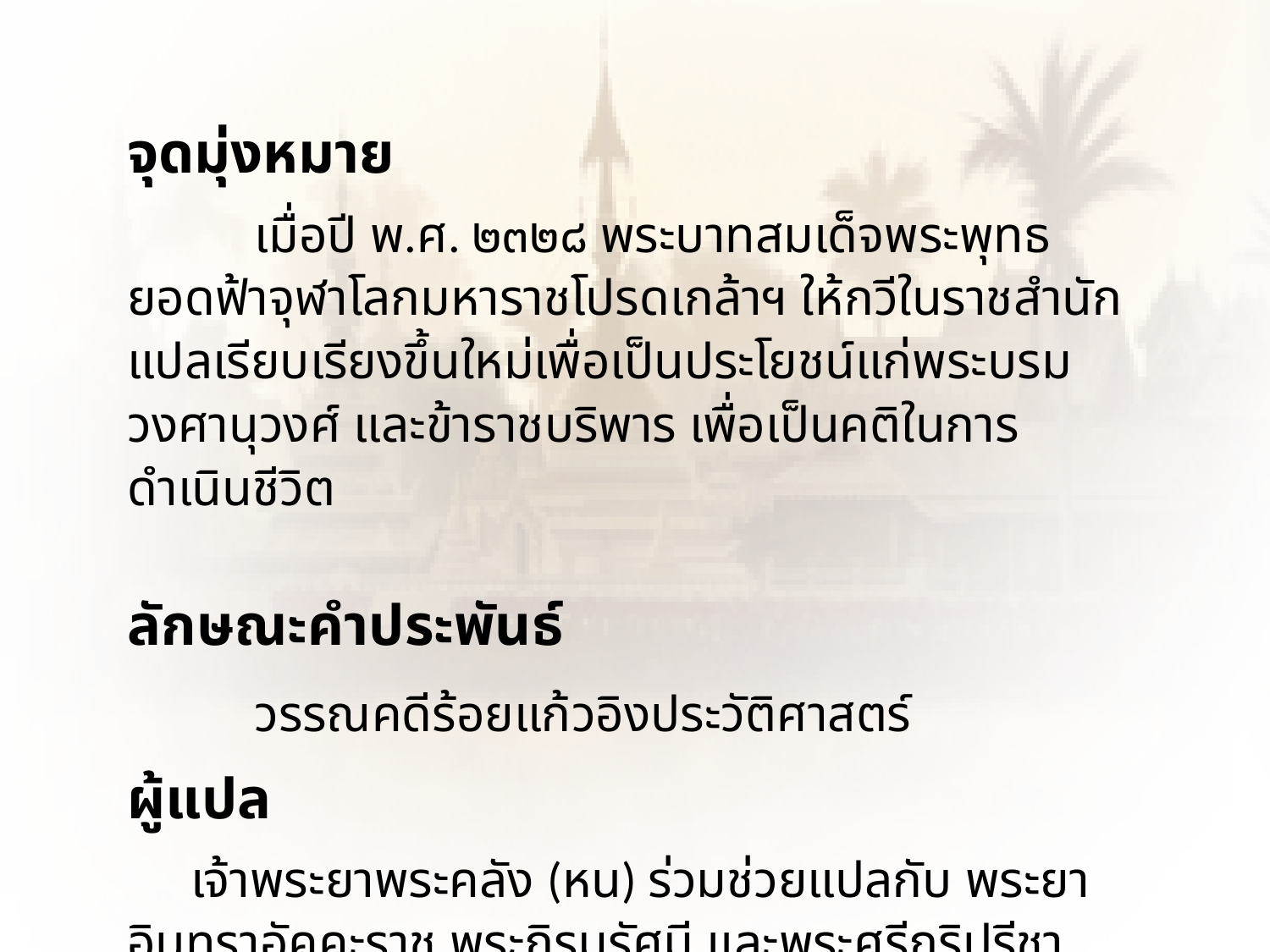

จุดมุ่งหมาย
	เมื่อปี พ.ศ. ๒๓๒๘ พระบาทสมเด็จพระพุทธยอดฟ้าจุฬาโลกมหาราชโปรดเกล้าฯ ให้กวีในราชสำนักแปลเรียบเรียงขึ้นใหม่เพื่อเป็นประโยชน์แก่พระบรมวงศานุวงศ์ และข้าราชบริพาร เพื่อเป็นคติในการดำเนินชีวิต

ลักษณะคำประพันธ์
	วรรณคดีร้อยแก้วอิงประวัติศาสตร์
ผู้แปล
เจ้าพระยาพระคลัง (หน) ร่วมช่วยแปลกับ พระยาอินทราอัคคะราช พระภิรมรัศมี และพระศรีภูริปรีชา